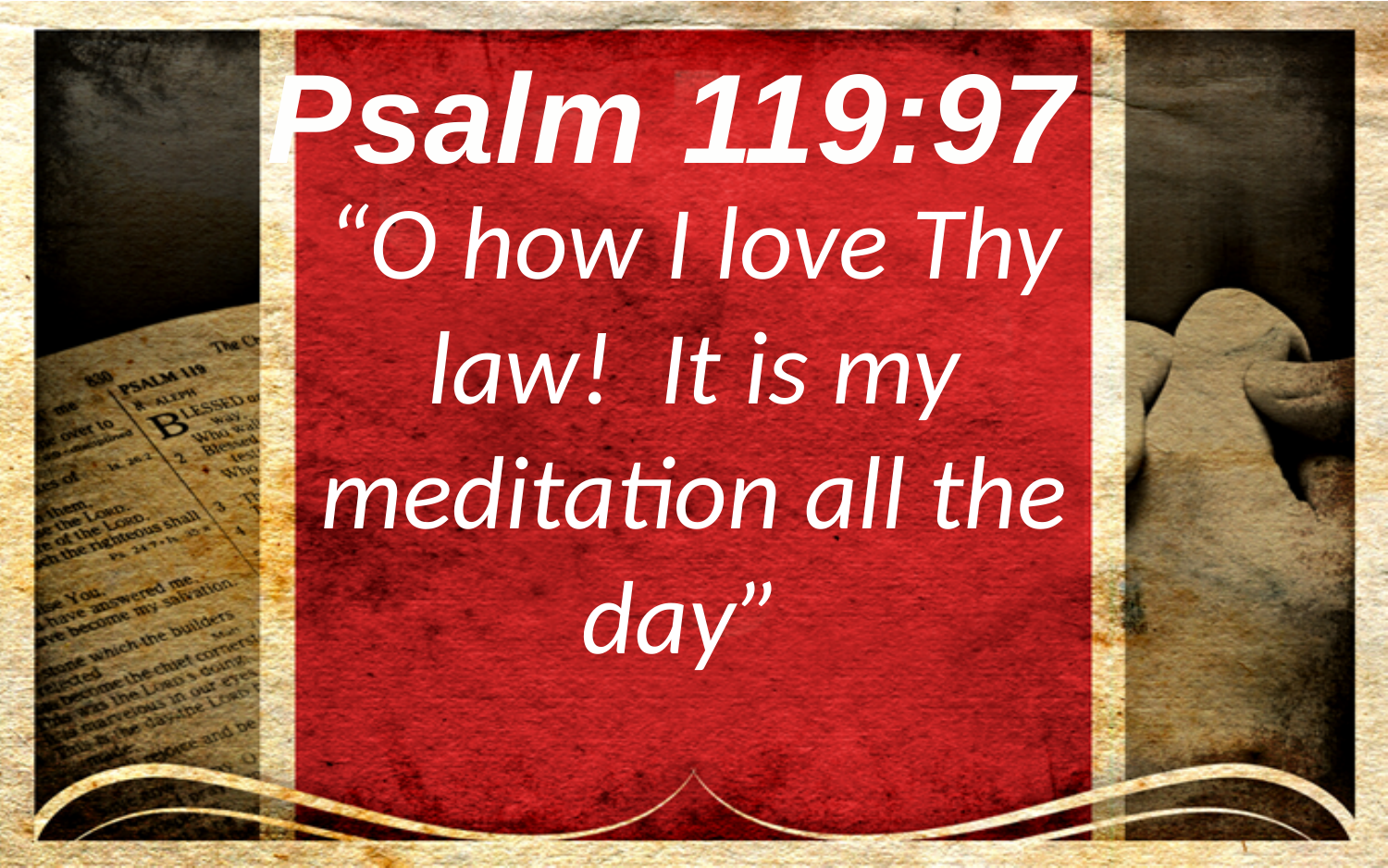

Psalm 119:97
“O how I love Thy law!  It is my meditation all the day”